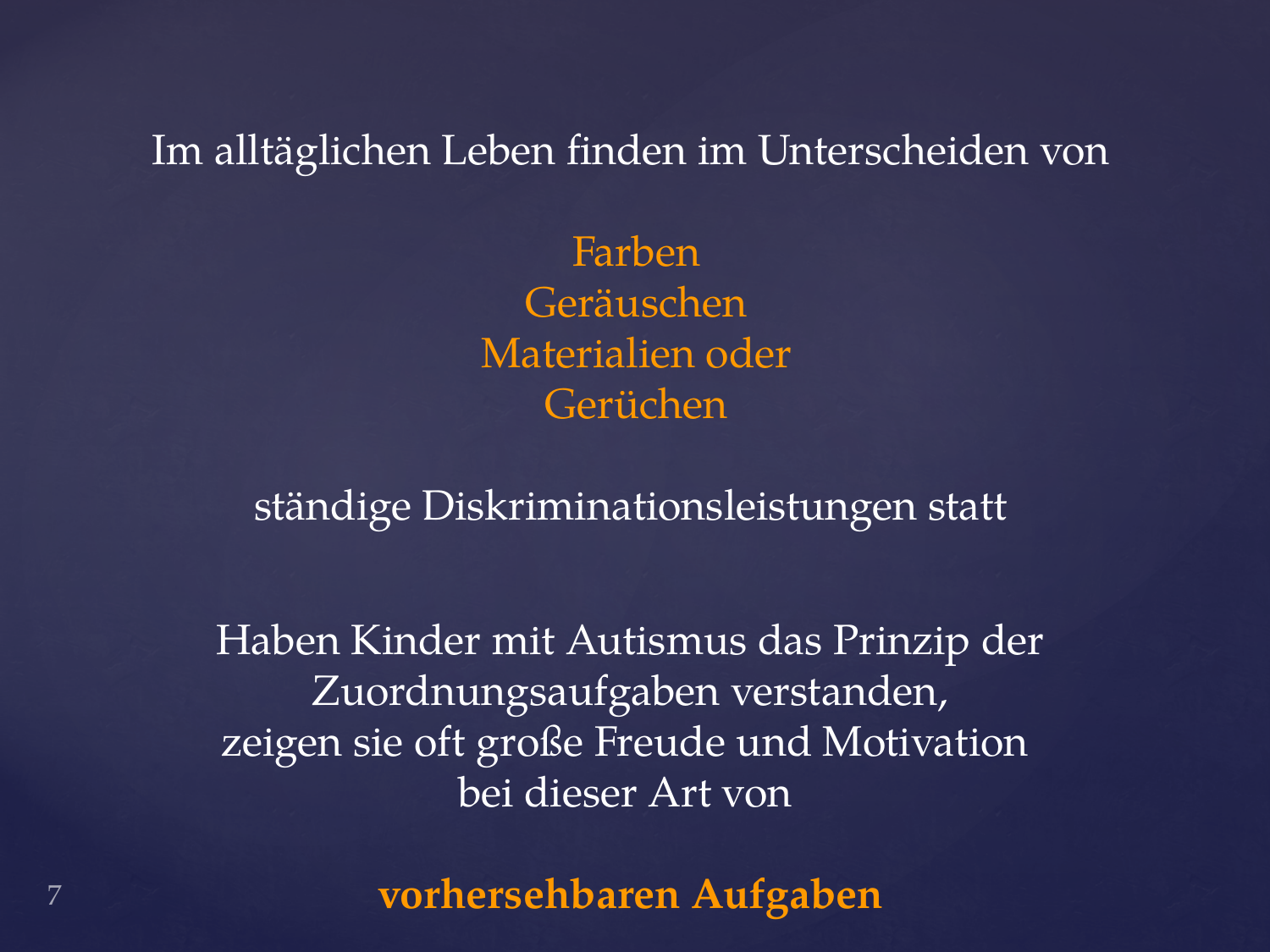

Im alltäglichen Leben finden im Unterscheiden von

 Farben
 Geräuschen
 Materialien oder
 Gerüchen

ständige Diskriminationsleistungen statt
Haben Kinder mit Autismus das Prinzip der Zuordnungsaufgaben verstanden,
zeigen sie oft große Freude und Motivation
bei dieser Art von

vorhersehbaren Aufgaben
7